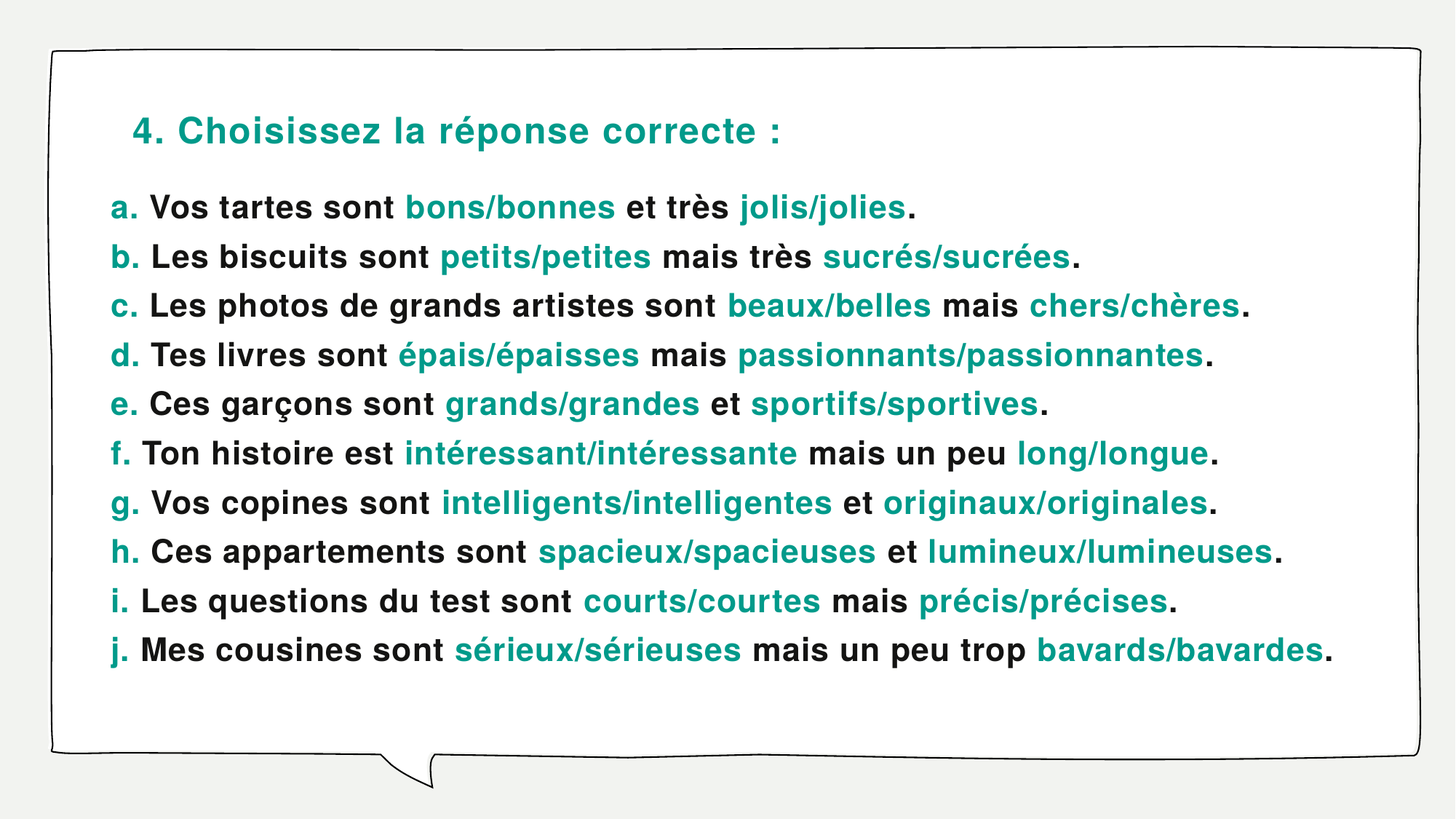

# 4. Choisissez la réponse correcte :
a. Vos tartes sont bons/bonnes et très jolis/jolies.
b. Les biscuits sont petits/petites mais très sucrés/sucrées.
c. Les photos de grands artistes sont beaux/belles mais chers/chères.
d. Tes livres sont épais/épaisses mais passionnants/passionnantes.
e. Ces garçons sont grands/grandes et sportifs/sportives.
f. Ton histoire est intéressant/intéressante mais un peu long/longue.
g. Vos copines sont intelligents/intelligentes et originaux/originales.
h. Ces appartements sont spacieux/spacieuses et lumineux/lumineuses.
i. Les questions du test sont courts/courtes mais précis/précises.
j. Mes cousines sont sérieux/sérieuses mais un peu trop bavards/bavardes.